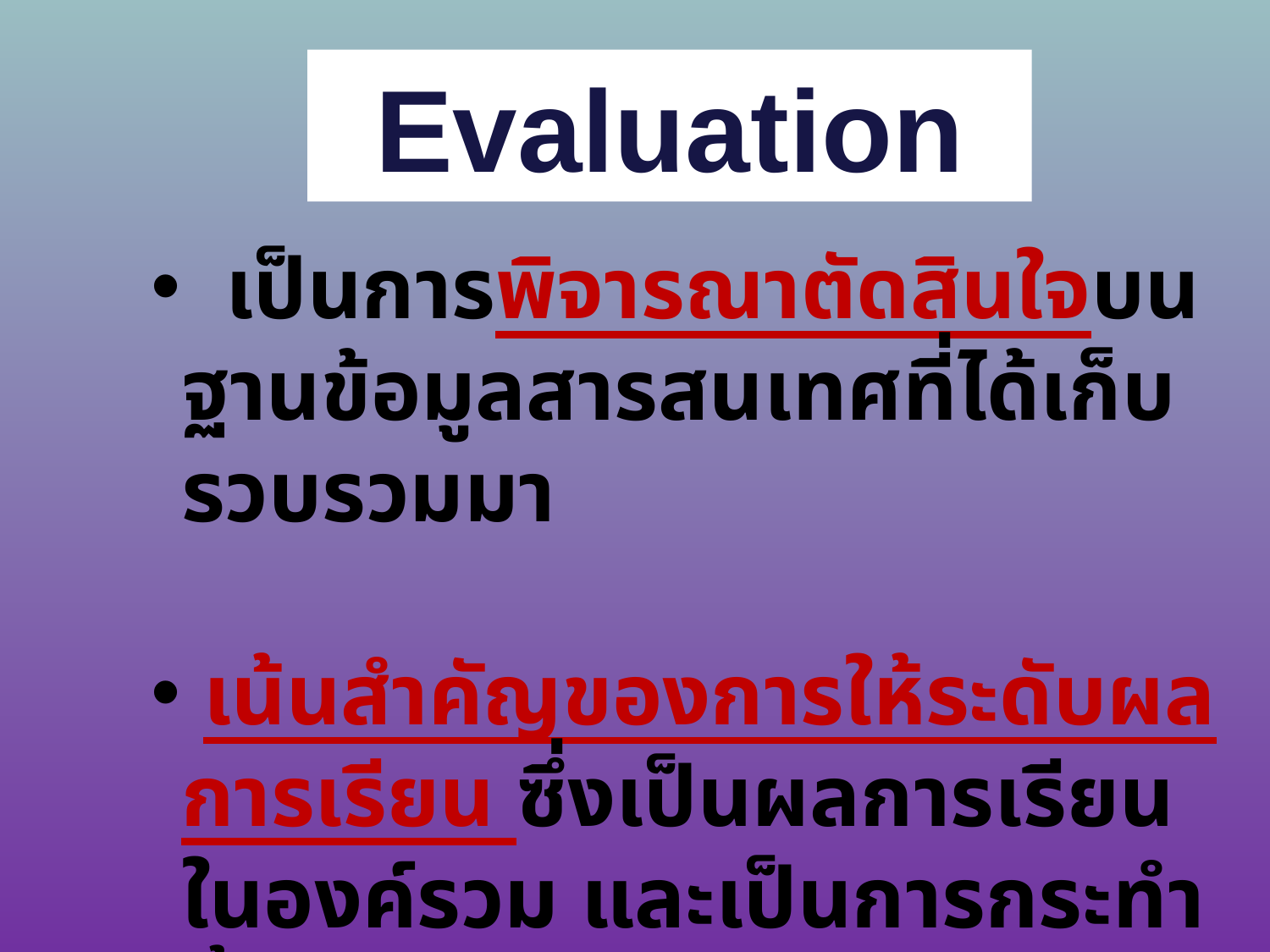

Evaluation
  เป็นการพิจารณาตัดสินใจบนฐานข้อมูลสารสนเทศที่ได้เก็บรวบรวมมา

 เน้นสำคัญของการให้ระดับผลการเรียน ซึ่งเป็นผลการเรียนในองค์รวม และเป็นการกระทำขั้นสุดท้าย